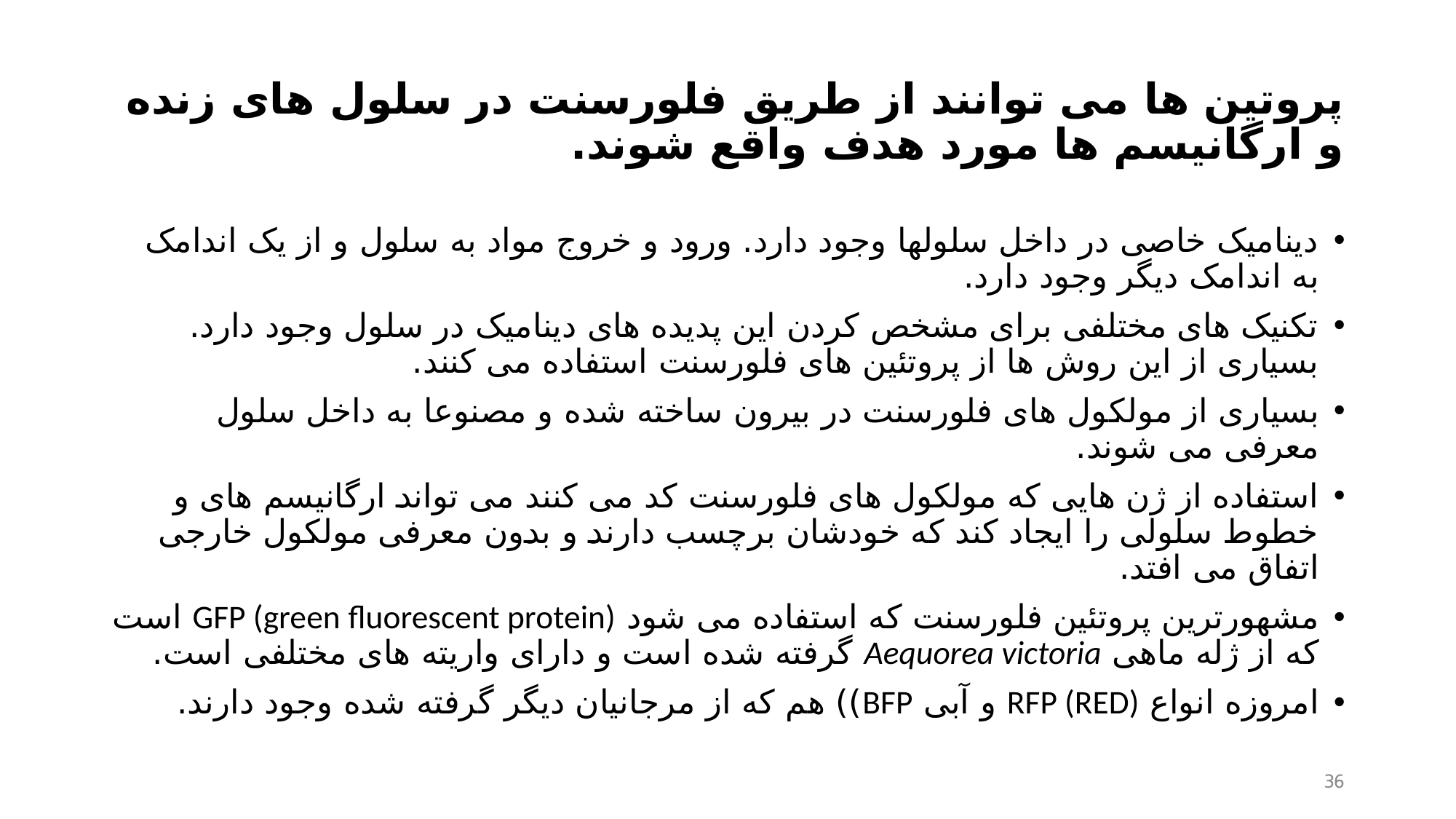

# پروتین ها می توانند از طریق فلورسنت در سلول های زنده و ارگانیسم ها مورد هدف واقع شوند.
دینامیک خاصی در داخل سلولها وجود دارد. ورود و خروج مواد به سلول و از یک اندامک به اندامک دیگر وجود دارد.
تکنیک های مختلفی برای مشخص کردن این پدیده های دینامیک در سلول وجود دارد. بسیاری از این روش ها از پروتئین های فلورسنت استفاده می کنند.
بسیاری از مولکول های فلورسنت در بیرون ساخته شده و مصنوعا به داخل سلول معرفی می شوند.
استفاده از ژن هایی که مولکول های فلورسنت کد می کنند می تواند ارگانیسم های و خطوط سلولی را ایجاد کند که خودشان برچسب دارند و بدون معرفی مولکول خارجی اتفاق می افتد.
مشهورترین پروتئین فلورسنت که استفاده می شود GFP (green fluorescent protein) است که از ژله ماهی Aequorea victoria گرفته شده است و دارای واریته های مختلفی است.
امروزه انواع RFP (RED) و آبی BFP)) هم که از مرجانیان دیگر گرفته شده وجود دارند.
36